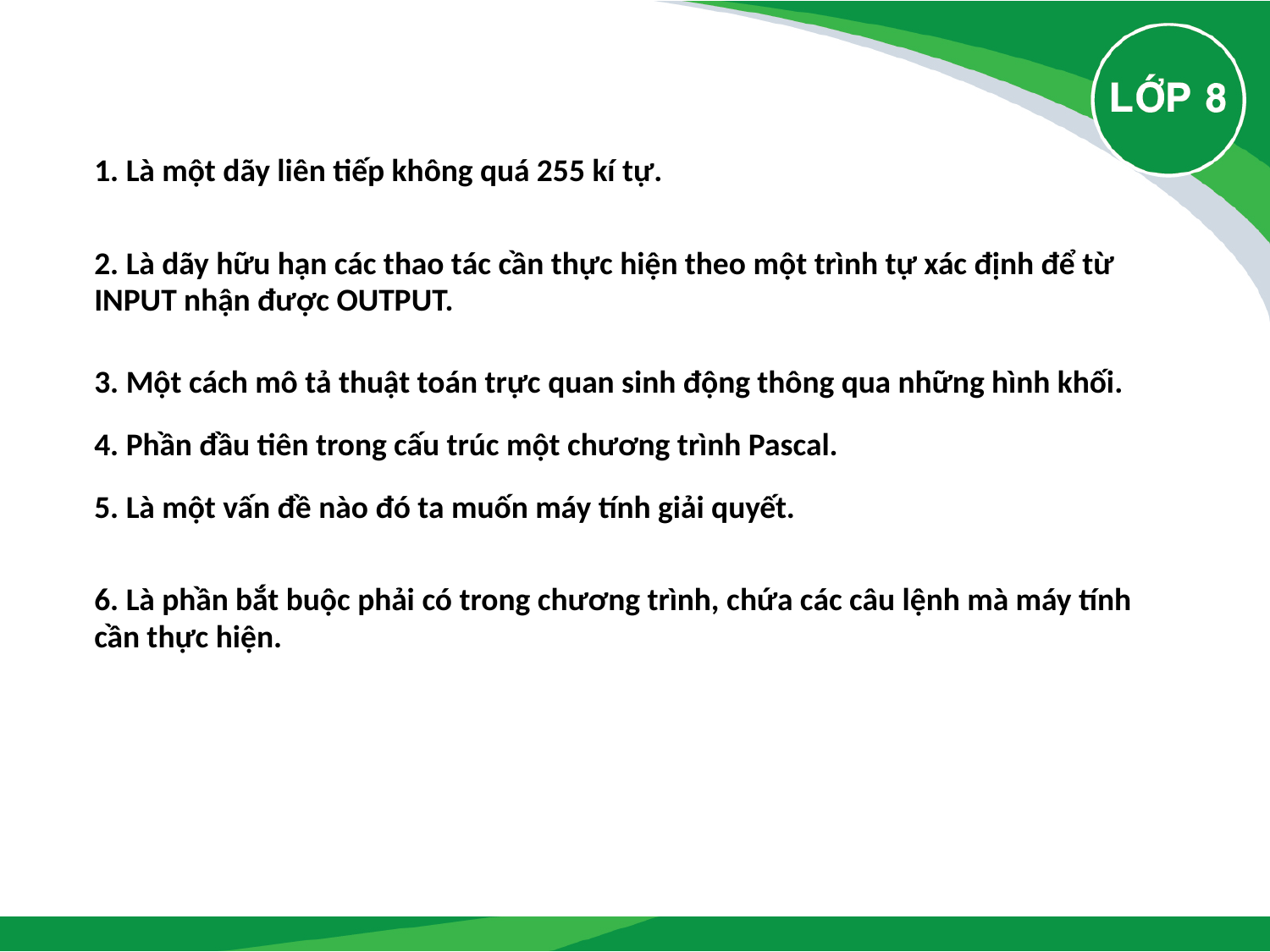

| 1. Là một dãy liên tiếp không quá 255 kí tự. |
| --- |
| 2. Là dãy hữu hạn các thao tác cần thực hiện theo một trình tự xác định để từ INPUT nhận được OUTPUT. |
| 3. Một cách mô tả thuật toán trực quan sinh động thông qua những hình khối. |
| 4. Phần đầu tiên trong cấu trúc một chương trình Pascal. |
| 5. Là một vấn đề nào đó ta muốn máy tính giải quyết. |
| 6. Là phần bắt buộc phải có trong chương trình, chứa các câu lệnh mà máy tính cần thực hiện. |